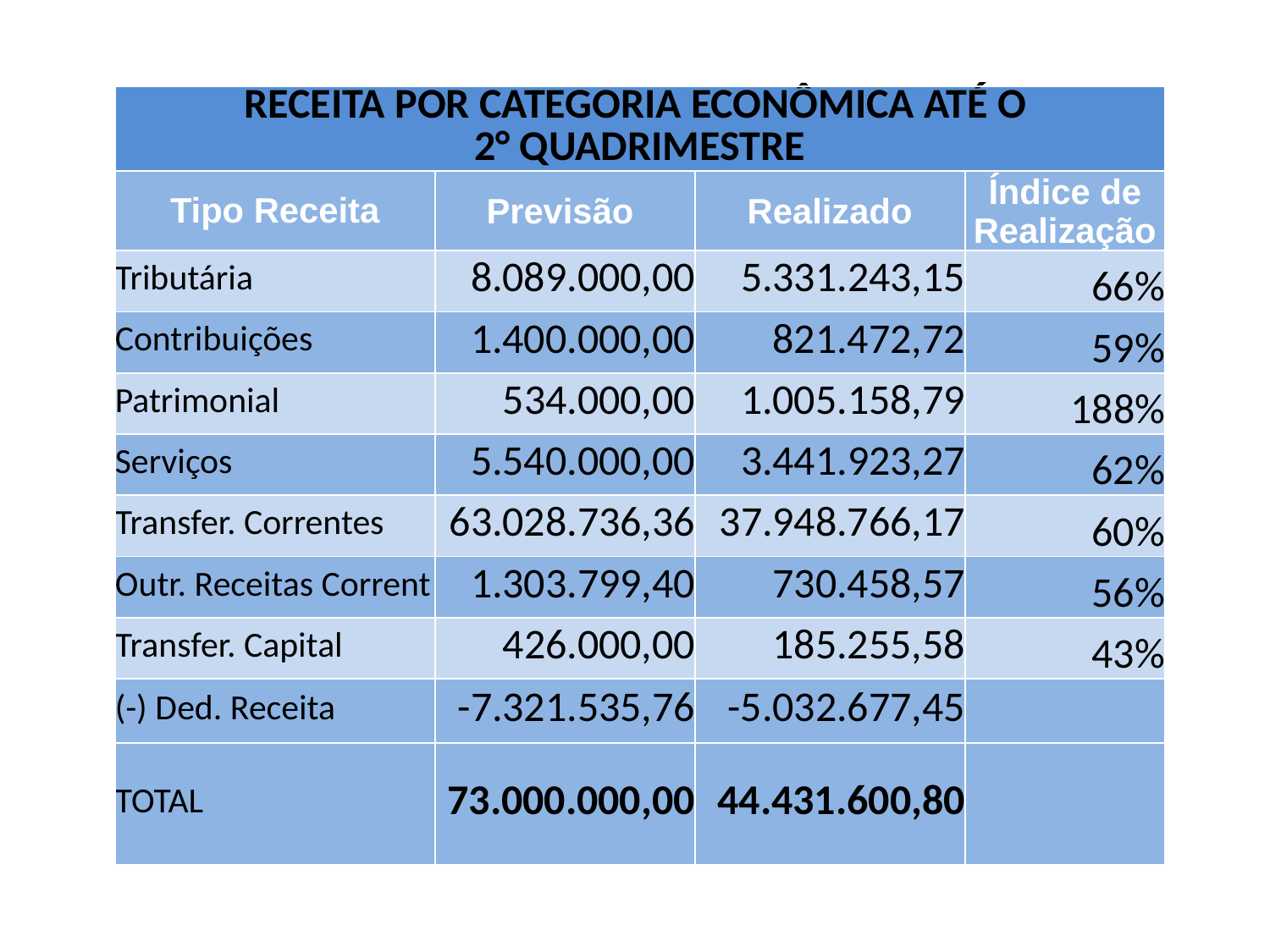

| RECEITA POR CATEGORIA ECONÔMICA ATÉ O 2° QUADRIMESTRE |  |  |  |
| --- | --- | --- | --- |
| Tipo Receita | Previsão | Realizado | Índice de Realização |
| Tributária | 8.089.000,00 | 5.331.243,15 | 66% |
| Contribuições | 1.400.000,00 | 821.472,72 | 59% |
| Patrimonial | 534.000,00 | 1.005.158,79 | 188% |
| Serviços | 5.540.000,00 | 3.441.923,27 | 62% |
| Transfer. Correntes | 63.028.736,36 | 37.948.766,17 | 60% |
| Outr. Receitas Corrent | 1.303.799,40 | 730.458,57 | 56% |
| Transfer. Capital | 426.000,00 | 185.255,58 | 43% |
| (-) Ded. Receita | -7.321.535,76 | -5.032.677,45 |  |
| TOTAL | 73.000.000,00 | 44.431.600,80 |  |